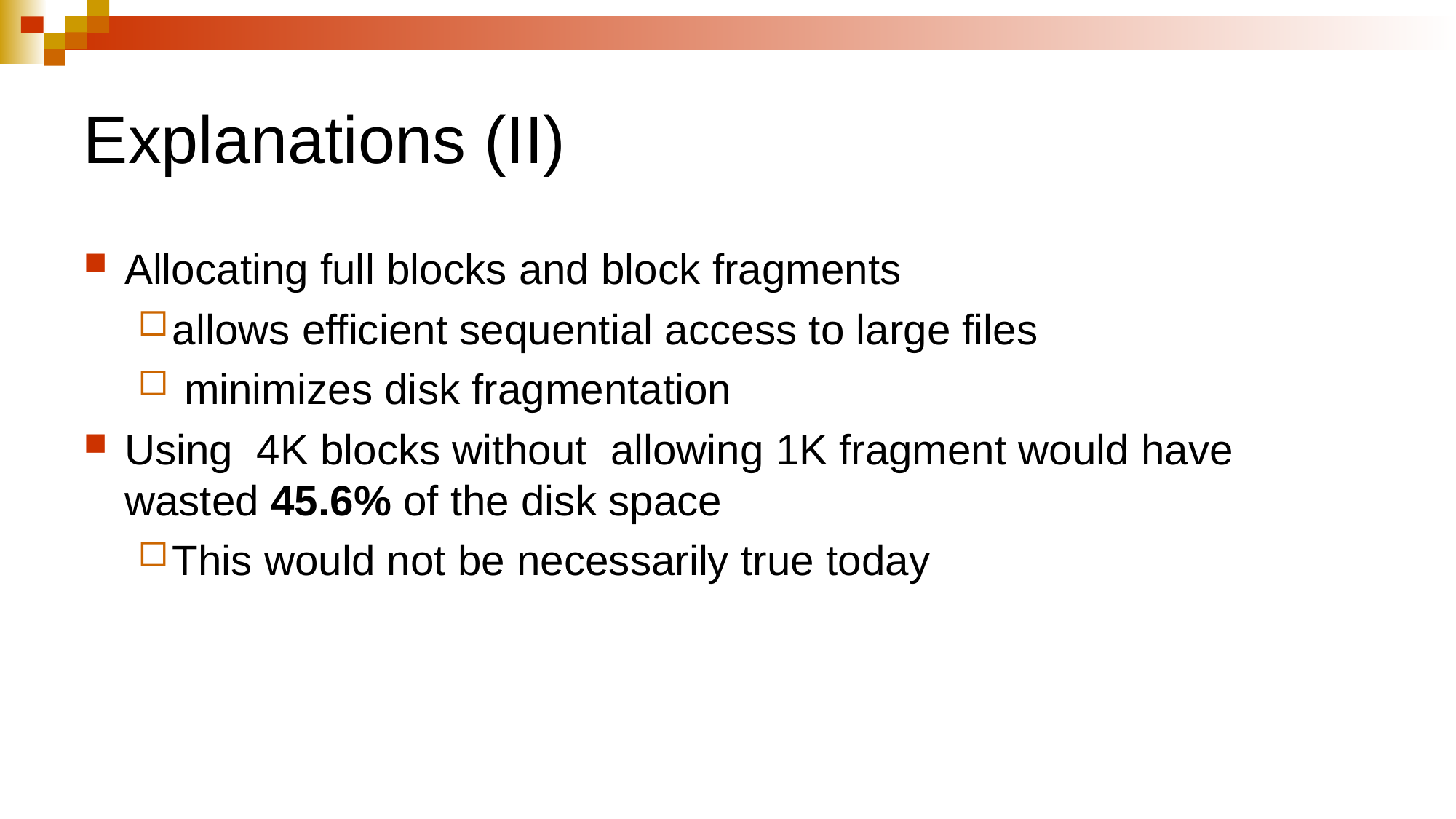

# Explanations (II)
Allocating full blocks and block fragments
allows efficient sequential access to large files
 minimizes disk fragmentation
Using  4K blocks without  allowing 1K fragment would have wasted 45.6% of the disk space
This would not be necessarily true today